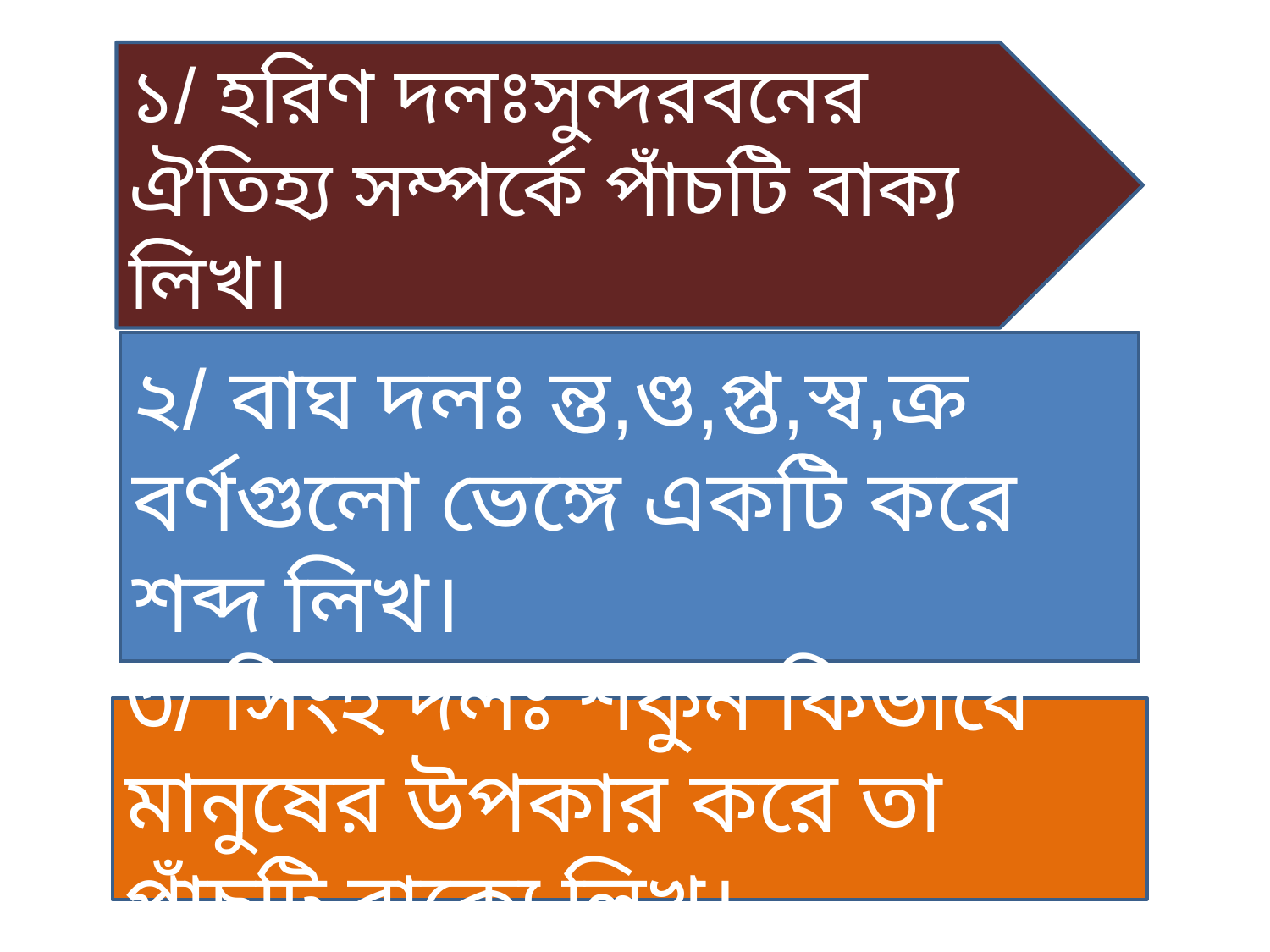

২/ বাঘ দলঃ ন্ত,ণ্ড,প্ত,স্ব,ক্র বর্ণগুলো ভেঙ্গে একটি করে শব্দ লিখ।
১/ হরিণ দলঃসুন্দরবনের ঐতিহ্য সম্পর্কে পাঁচটি বাক্য লিখ।
৩/ সিংহ দলঃ শকুন কিভাবে মানুষের উপকার করে তা পাঁচটি বাক্যে লিখ।